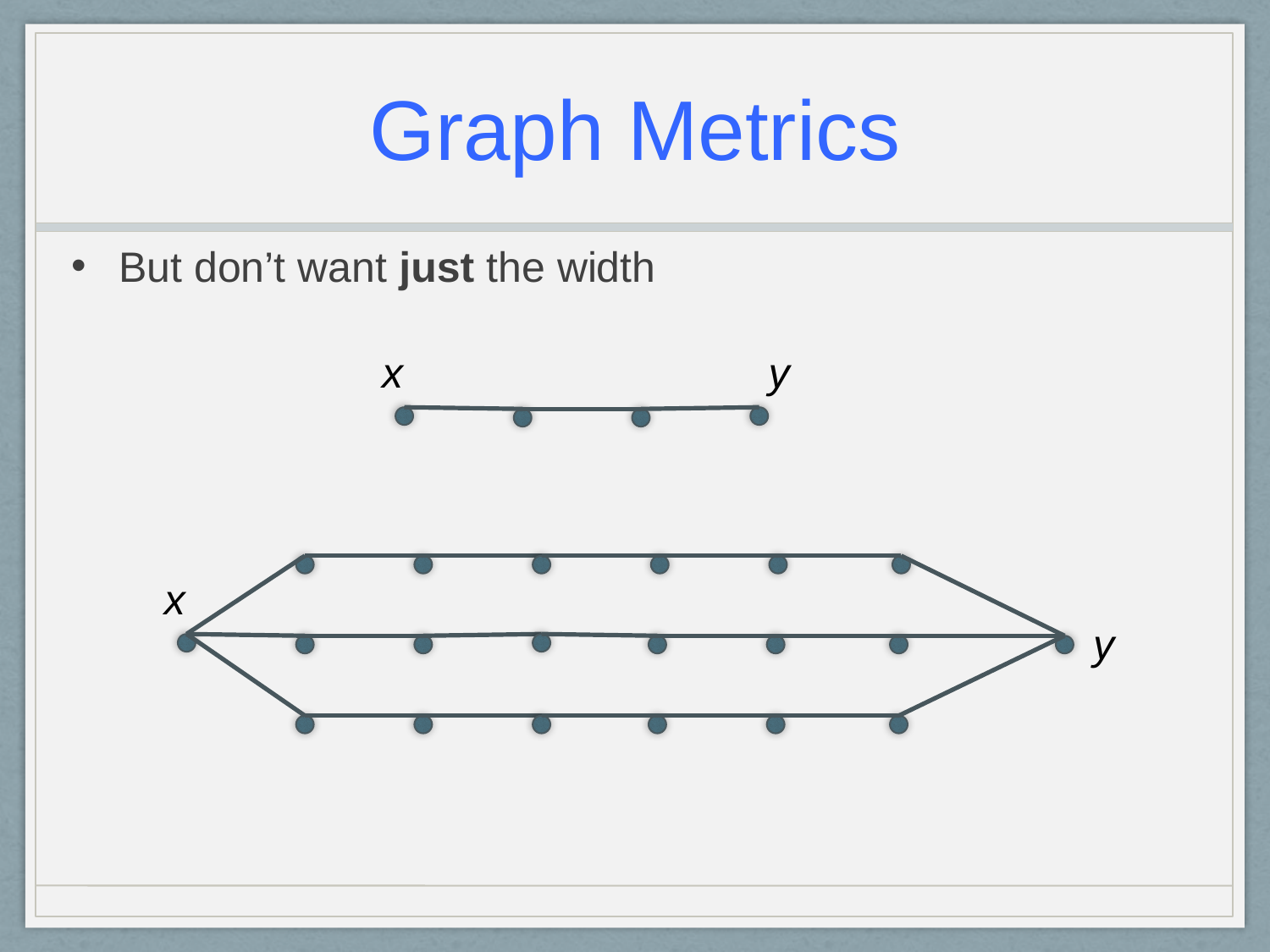

# Graph Metrics
But don’t want just the width
x
y

x
y